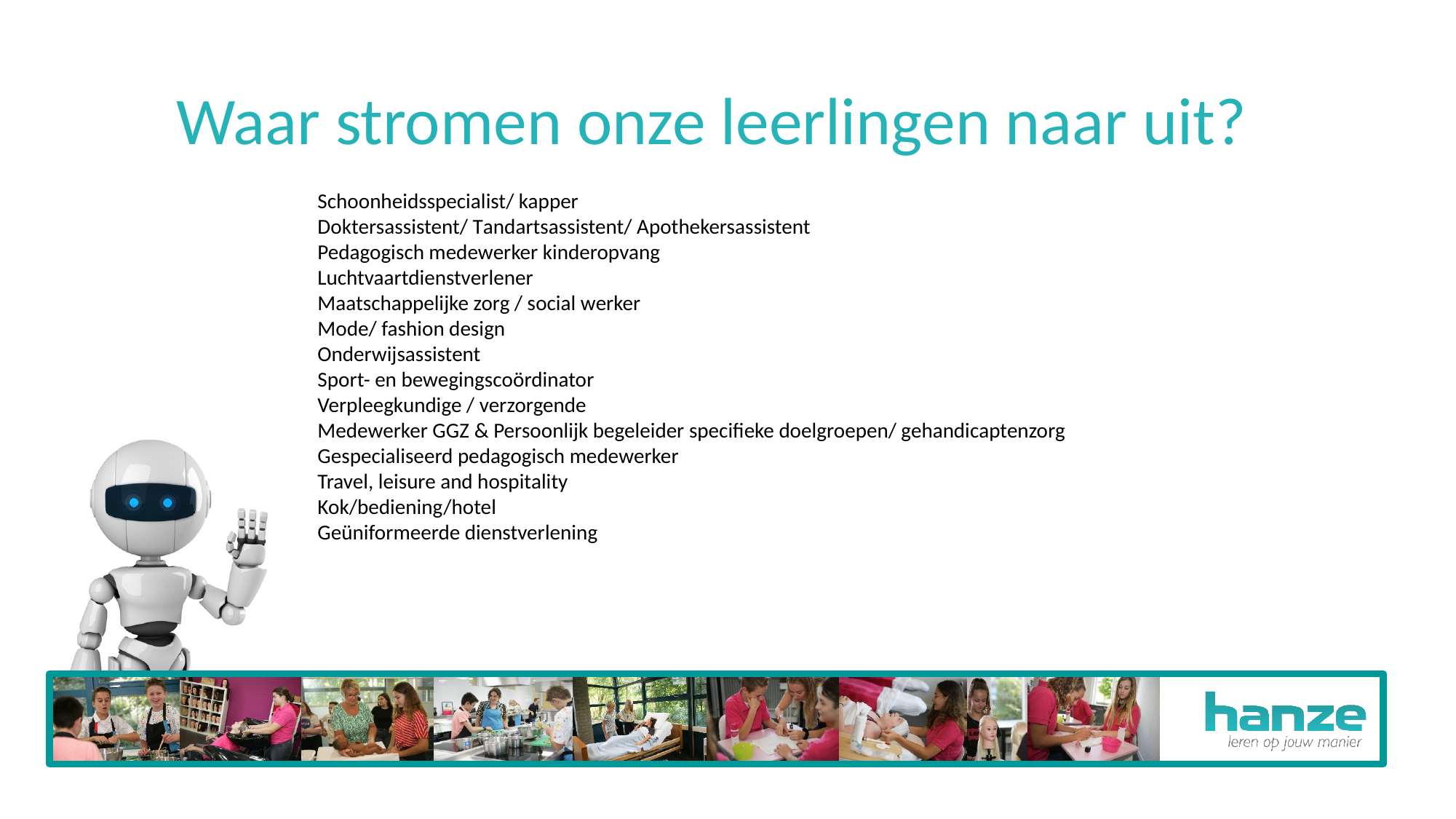

# Waar stromen onze leerlingen naar uit?
Schoonheidsspecialist/ kapper
Doktersassistent/ Tandartsassistent/ Apothekersassistent
Pedagogisch medewerker kinderopvang
Luchtvaartdienstverlener
Maatschappelijke zorg / social werker
Mode/ fashion design
Onderwijsassistent
Sport- en bewegingscoördinator
Verpleegkundige / verzorgende
Medewerker GGZ & Persoonlijk begeleider specifieke doelgroepen/ gehandicaptenzorg
Gespecialiseerd pedagogisch medewerker
Travel, leisure and hospitality
Kok/bediening/hotel
Geüniformeerde dienstverlening